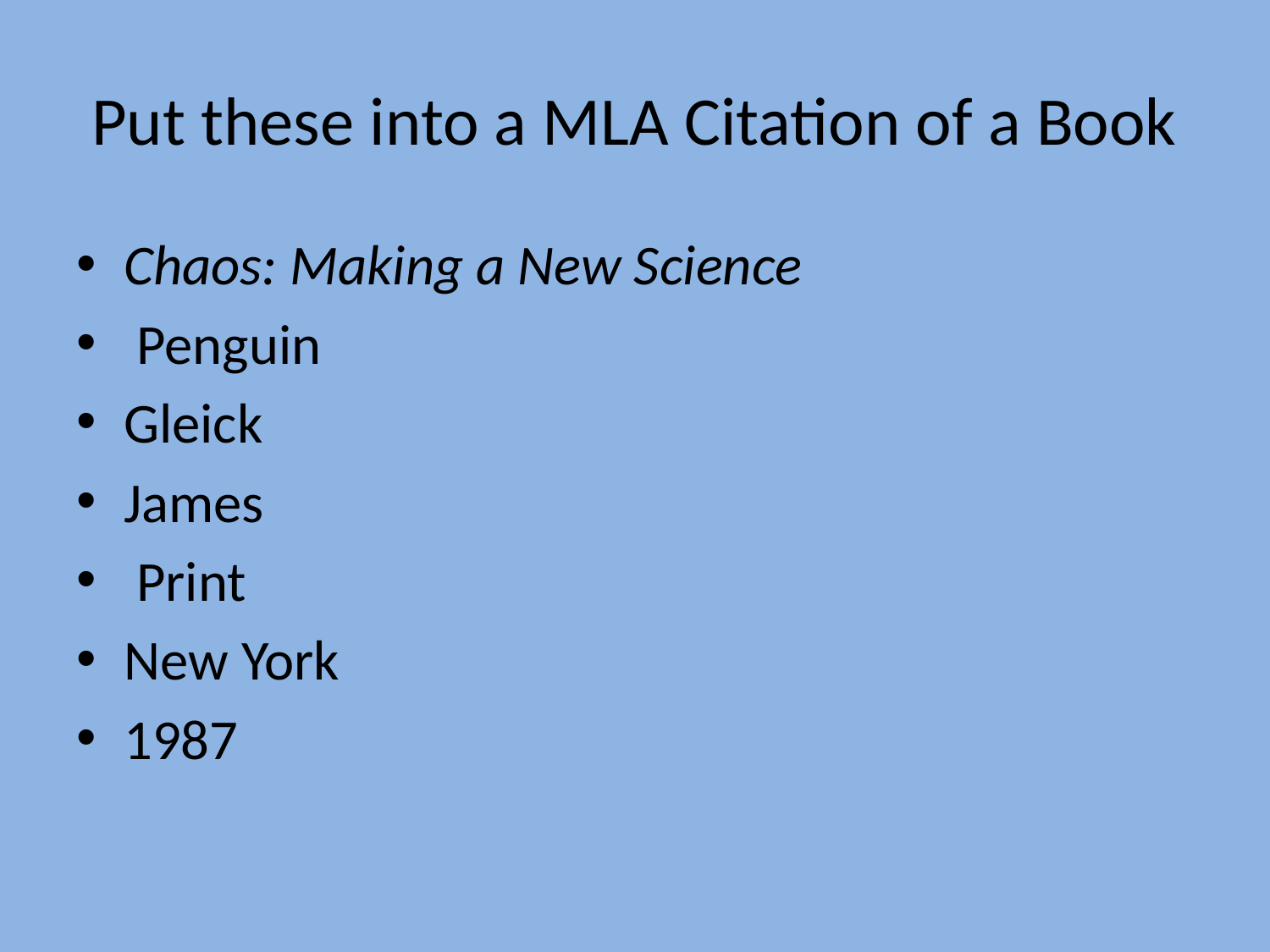

# Put these into a MLA Citation of a Book
Chaos: Making a New Science
 Penguin
Gleick
James
 Print
New York
1987